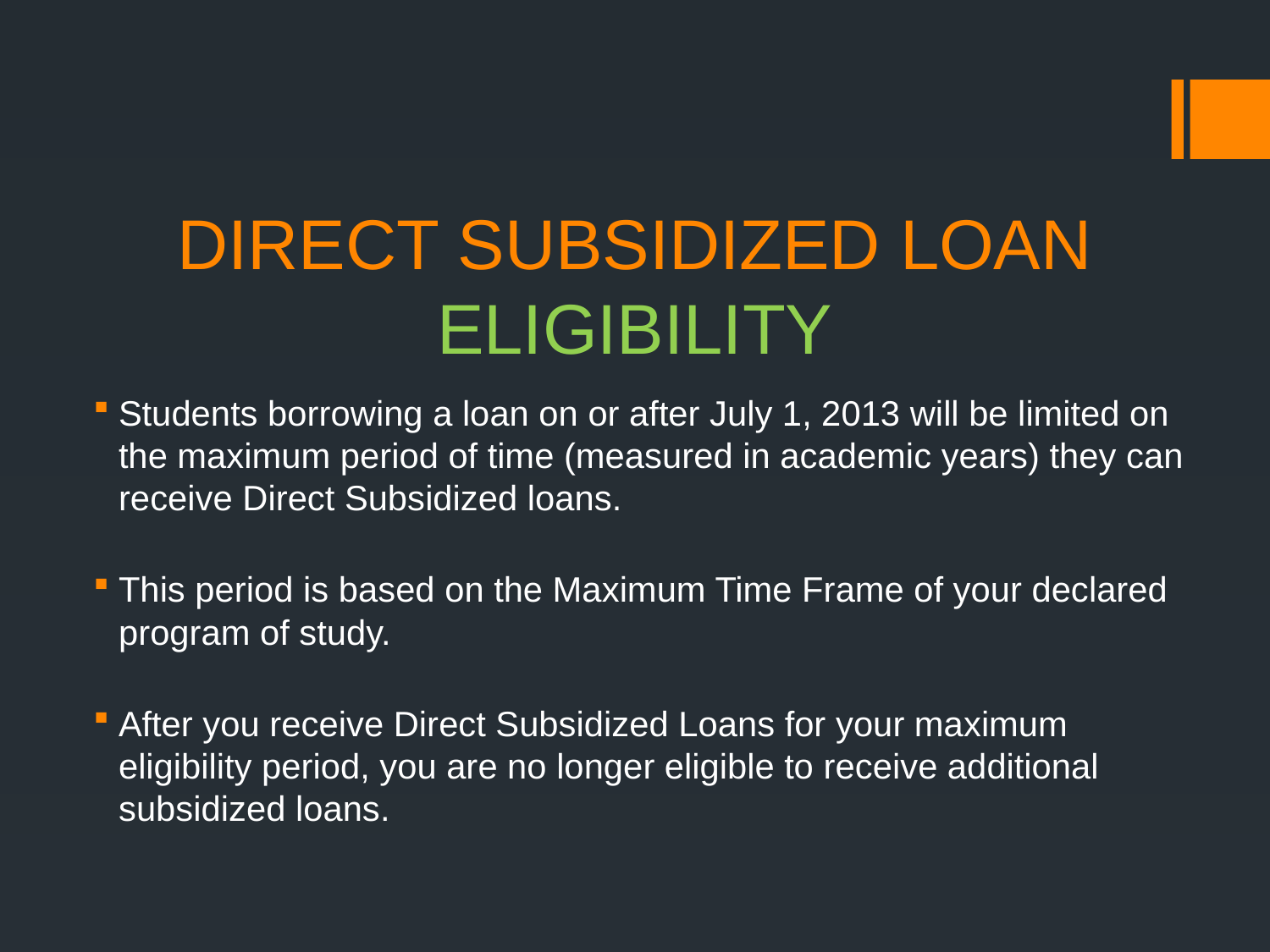

# DIRECT SUBSIDIZED LOAN ELIGIBILITY
Students borrowing a loan on or after July 1, 2013 will be limited on the maximum period of time (measured in academic years) they can receive Direct Subsidized loans.
This period is based on the Maximum Time Frame of your declared program of study.
After you receive Direct Subsidized Loans for your maximum eligibility period, you are no longer eligible to receive additional subsidized loans.